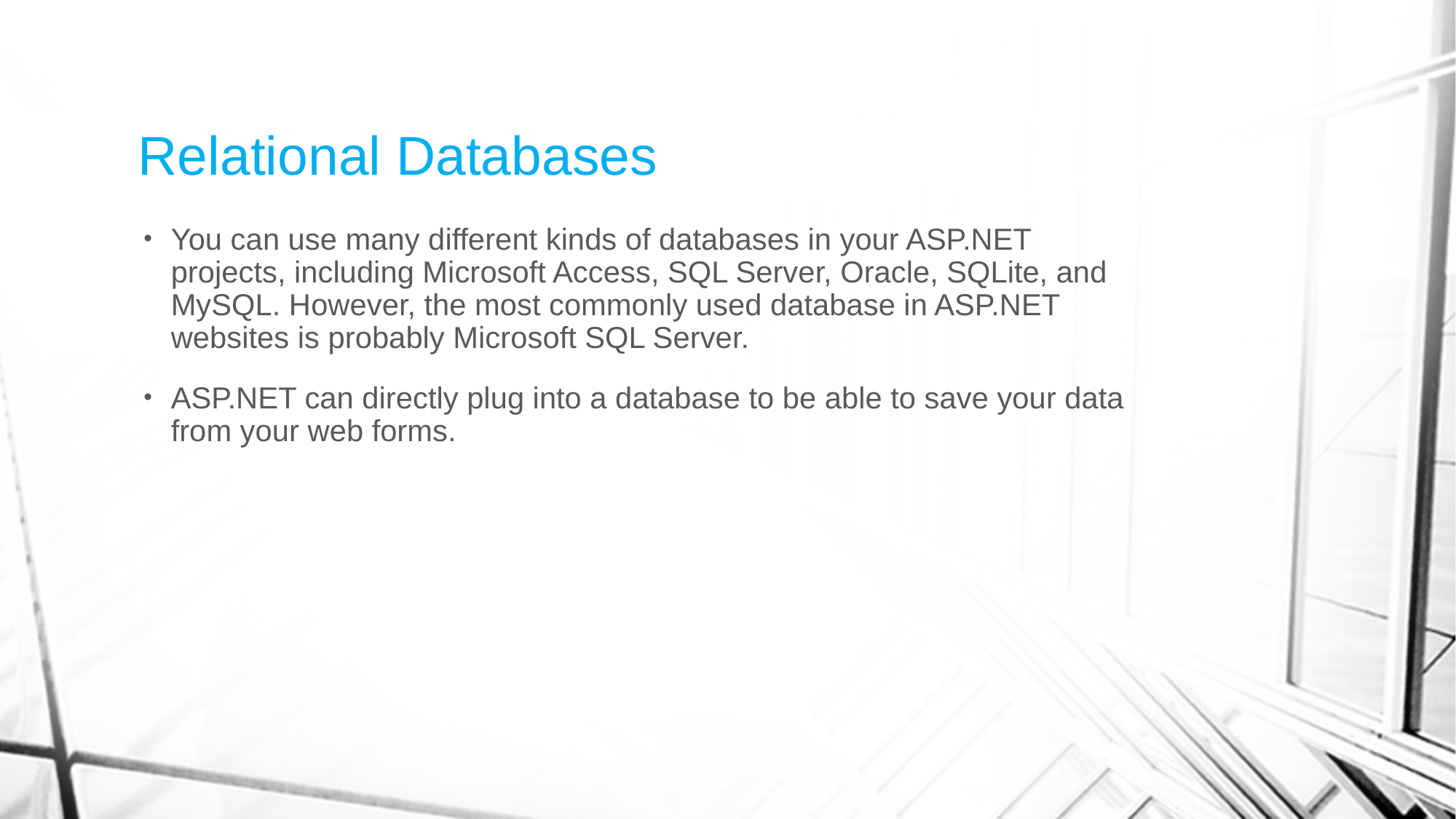

# Relational Databases
You can use many different kinds of databases in your ASP.NET projects, including Microsoft Access, SQL Server, Oracle, SQLite, and MySQL. However, the most commonly used database in ASP.NET websites is probably Microsoft SQL Server.
ASP.NET can directly plug into a database to be able to save your data from your web forms.